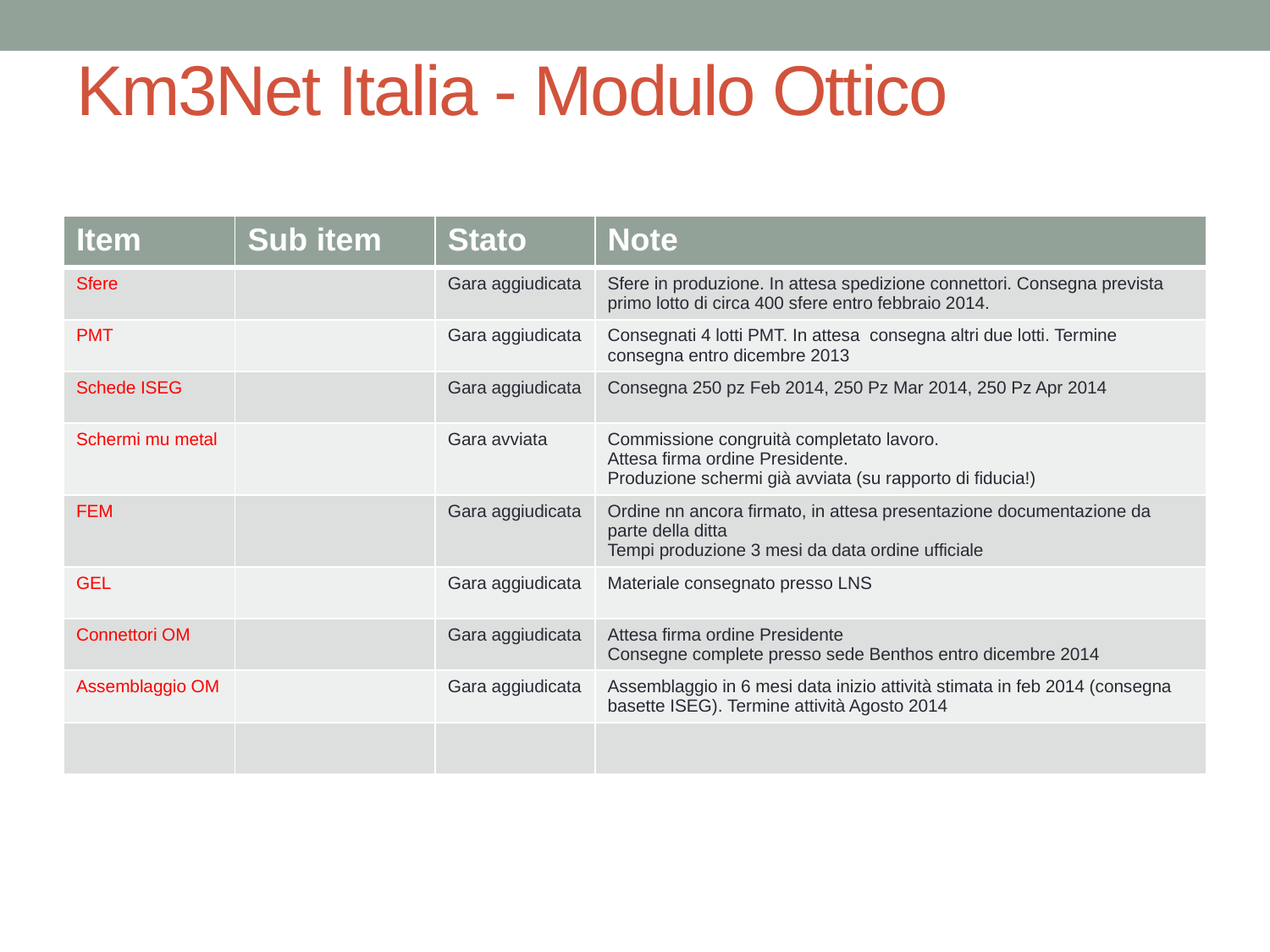

# Km3Net Italia - Modulo Ottico
| Item | Sub item | Stato | Note |
| --- | --- | --- | --- |
| Sfere |  | Gara aggiudicata | Sfere in produzione. In attesa spedizione connettori. Consegna prevista primo lotto di circa 400 sfere entro febbraio 2014. |
| PMT |  | Gara aggiudicata | Consegnati 4 lotti PMT. In attesa consegna altri due lotti. Termine consegna entro dicembre 2013 |
| Schede ISEG |  | Gara aggiudicata | Consegna 250 pz Feb 2014, 250 Pz Mar 2014, 250 Pz Apr 2014 |
| Schermi mu metal |  | Gara avviata | Commissione congruità completato lavoro. Attesa firma ordine Presidente. Produzione schermi già avviata (su rapporto di fiducia!) |
| FEM |  | Gara aggiudicata | Ordine nn ancora firmato, in attesa presentazione documentazione da parte della ditta Tempi produzione 3 mesi da data ordine ufficiale |
| GEL |  | Gara aggiudicata | Materiale consegnato presso LNS |
| Connettori OM |  | Gara aggiudicata | Attesa firma ordine Presidente Consegne complete presso sede Benthos entro dicembre 2014 |
| Assemblaggio OM |  | Gara aggiudicata | Assemblaggio in 6 mesi data inizio attività stimata in feb 2014 (consegna basette ISEG). Termine attività Agosto 2014 |
|  |  |  |  |